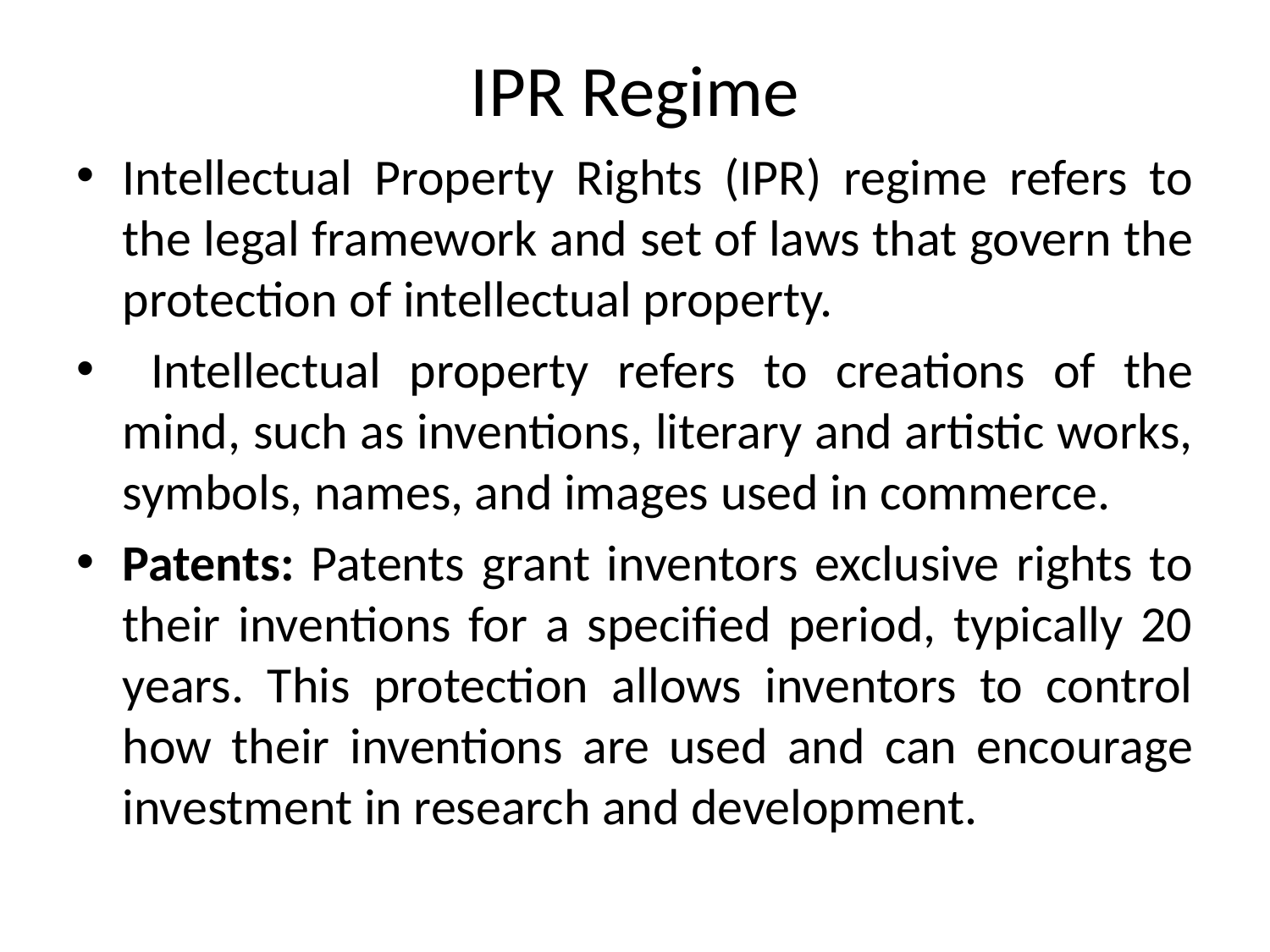

# IPR Regime
Intellectual Property Rights (IPR) regime refers to the legal framework and set of laws that govern the protection of intellectual property.
 Intellectual property refers to creations of the mind, such as inventions, literary and artistic works, symbols, names, and images used in commerce.
Patents: Patents grant inventors exclusive rights to their inventions for a specified period, typically 20 years. This protection allows inventors to control how their inventions are used and can encourage investment in research and development.